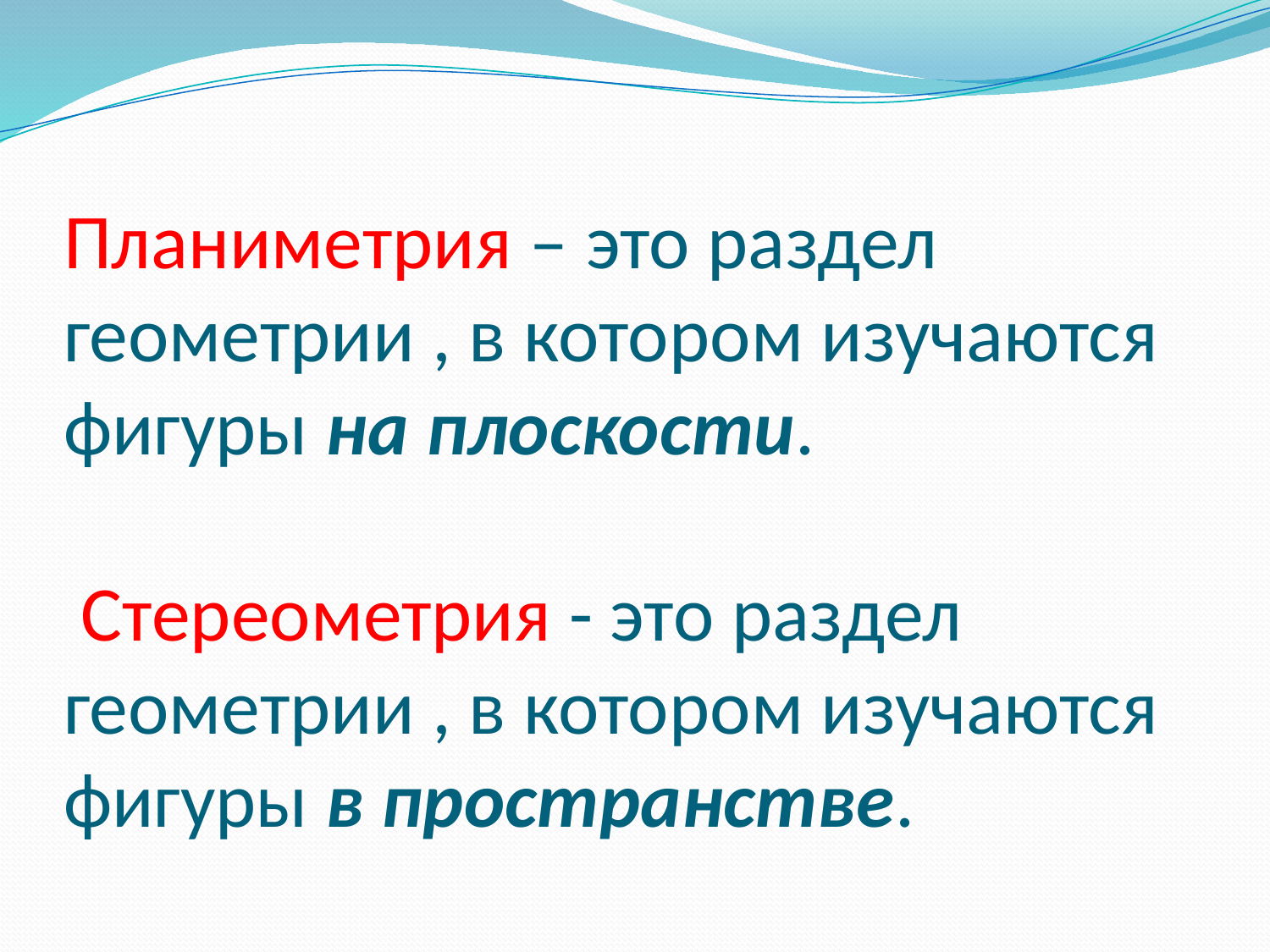

# Планиметрия – это раздел геометрии , в котором изучаются фигуры на плоскости. Стереометрия - это раздел геометрии , в котором изучаются фигуры в пространстве.